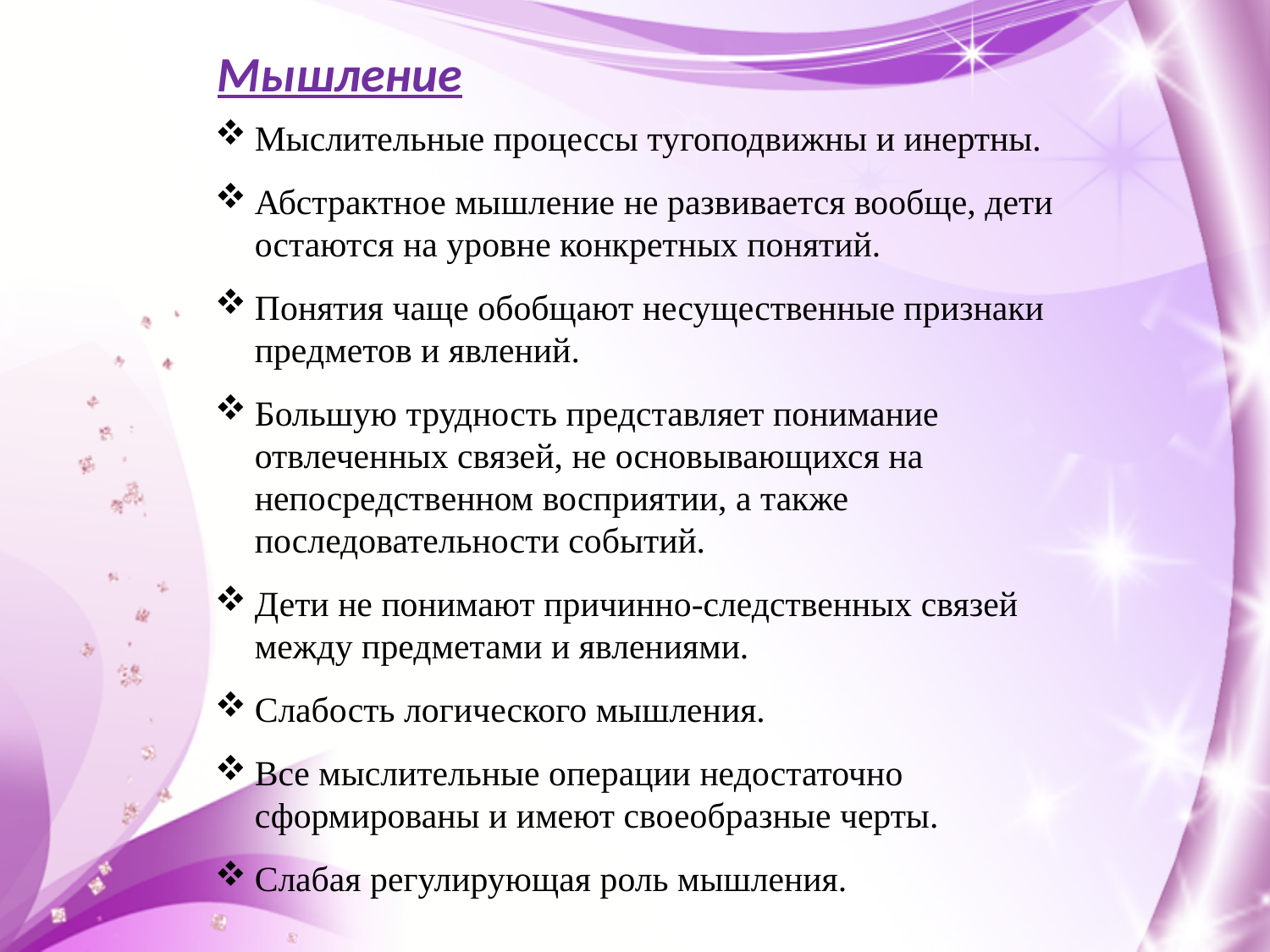

Мышление
Мыслительные процессы тугоподвижны и инертны.
Абстрактное мышление не развивается вообще, дети остаются на уровне конкретных понятий.
Понятия чаще обобщают несущественные признаки предметов и явлений.
Большую трудность представляет понимание отвлеченных связей, не основывающихся на непосредственном восприятии, а также последовательности событий.
Дети не понимают причинно-следственных связей между предметами и явлениями.
Слабость логического мышления.
Все мыслительные операции недостаточно сформированы и имеют своеобразные черты.
Слабая регулирующая роль мышления.